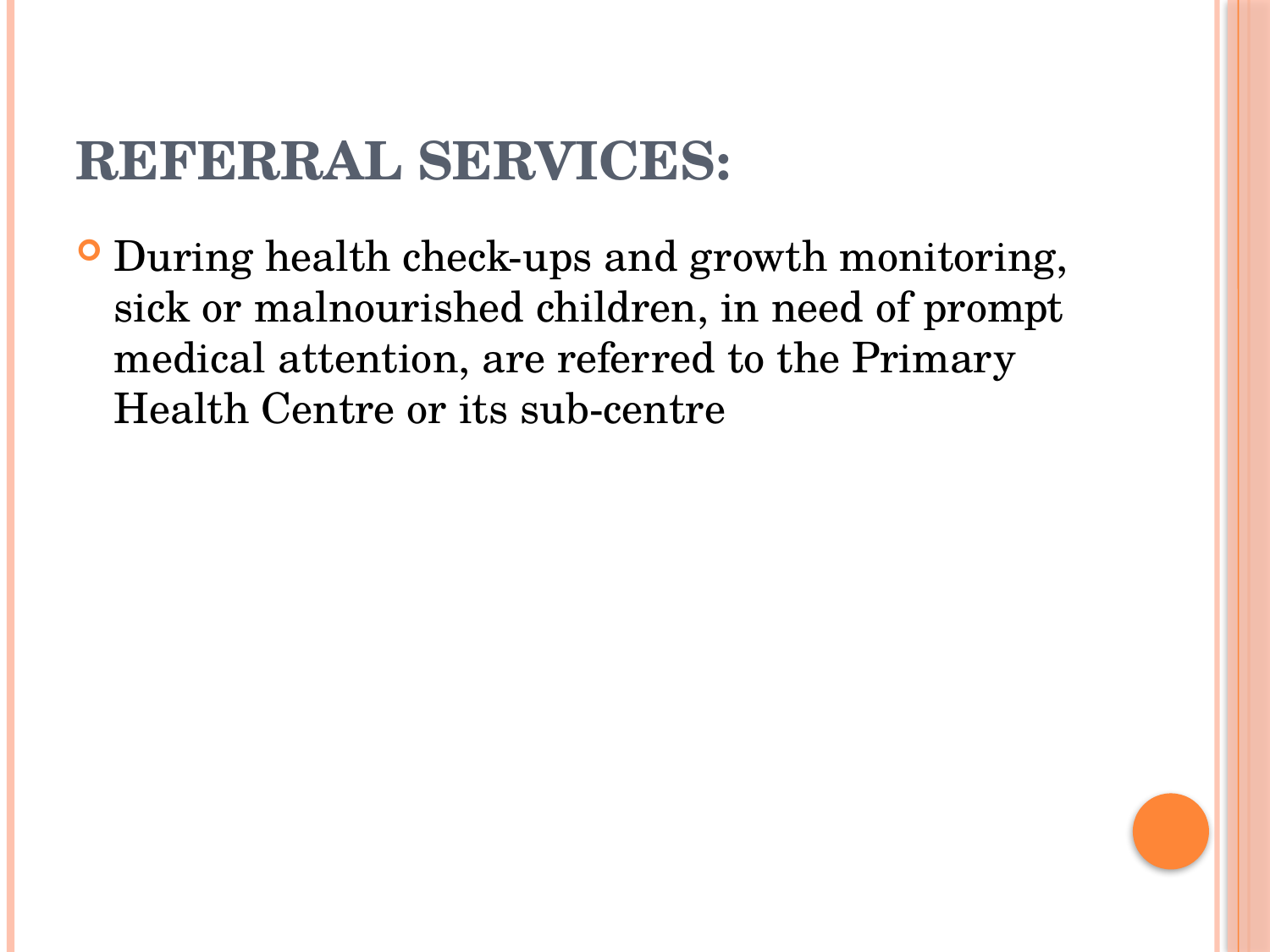

# Referral Services:
During health check-ups and growth monitoring, sick or malnourished children, in need of prompt medical attention, are referred to the Primary Health Centre or its sub-centre